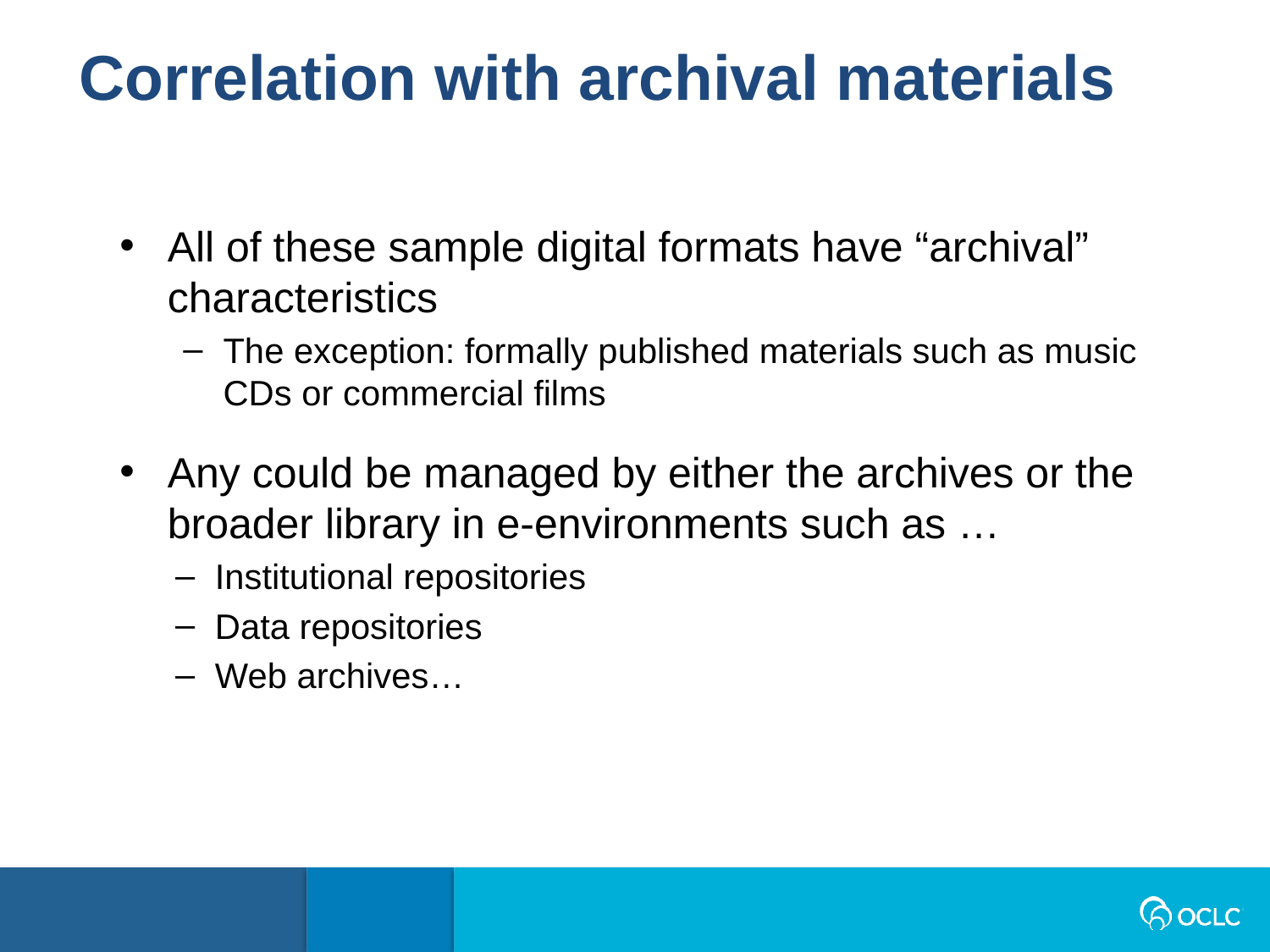

Correlation with archival materials
All of these sample digital formats have “archival” characteristics
The exception: formally published materials such as music CDs or commercial films

Any could be managed by either the archives or the broader library in e-environments such as …
Institutional repositories
Data repositories
Web archives…